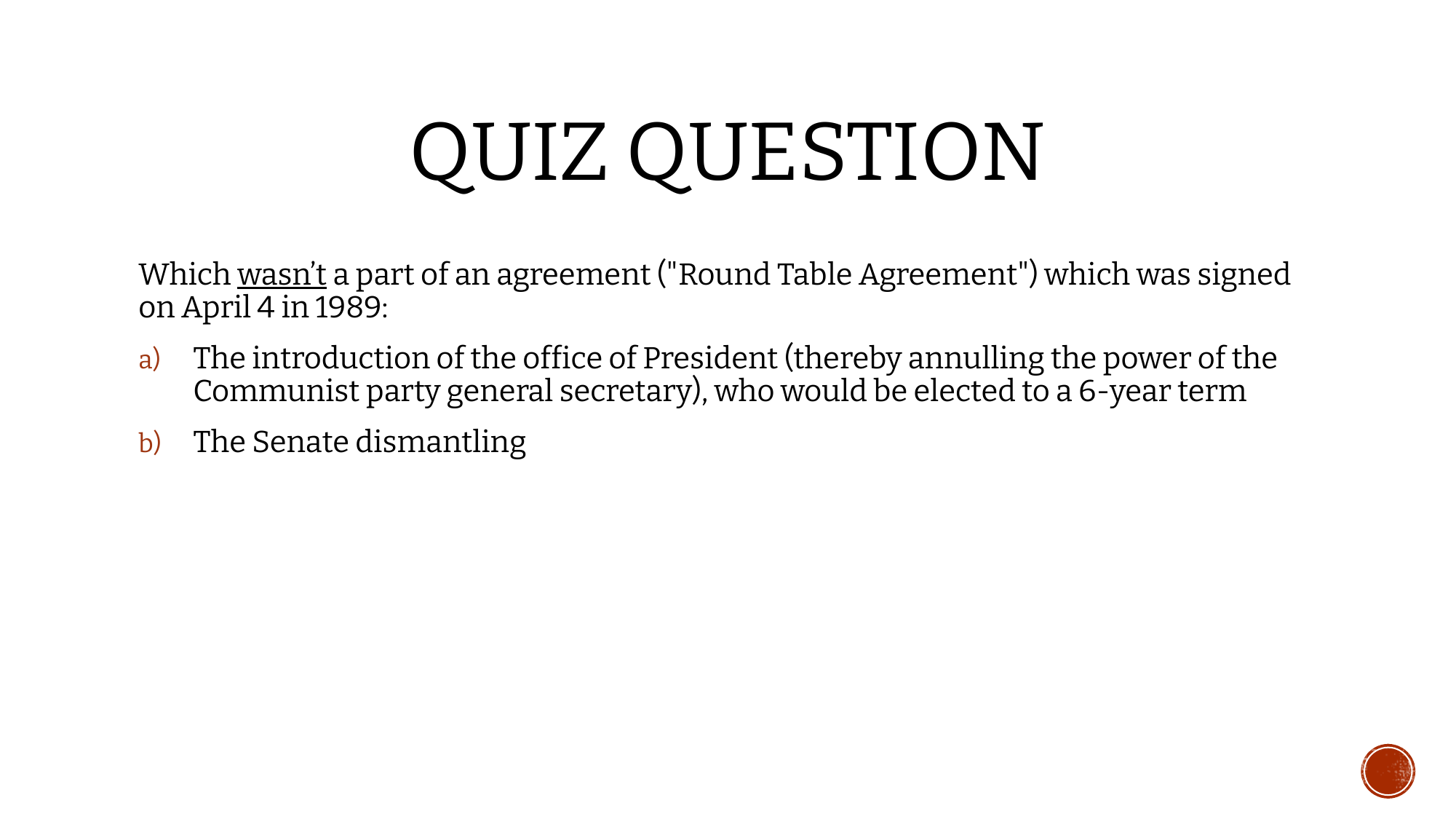

# Quiz question
Which wasn’t a part of an agreement ("Round Table Agreement") which was signed on April 4 in 1989:
The introduction of the office of President (thereby annulling the power of the Communist party general secretary), who would be elected to a 6-year term
The Senate dismantling